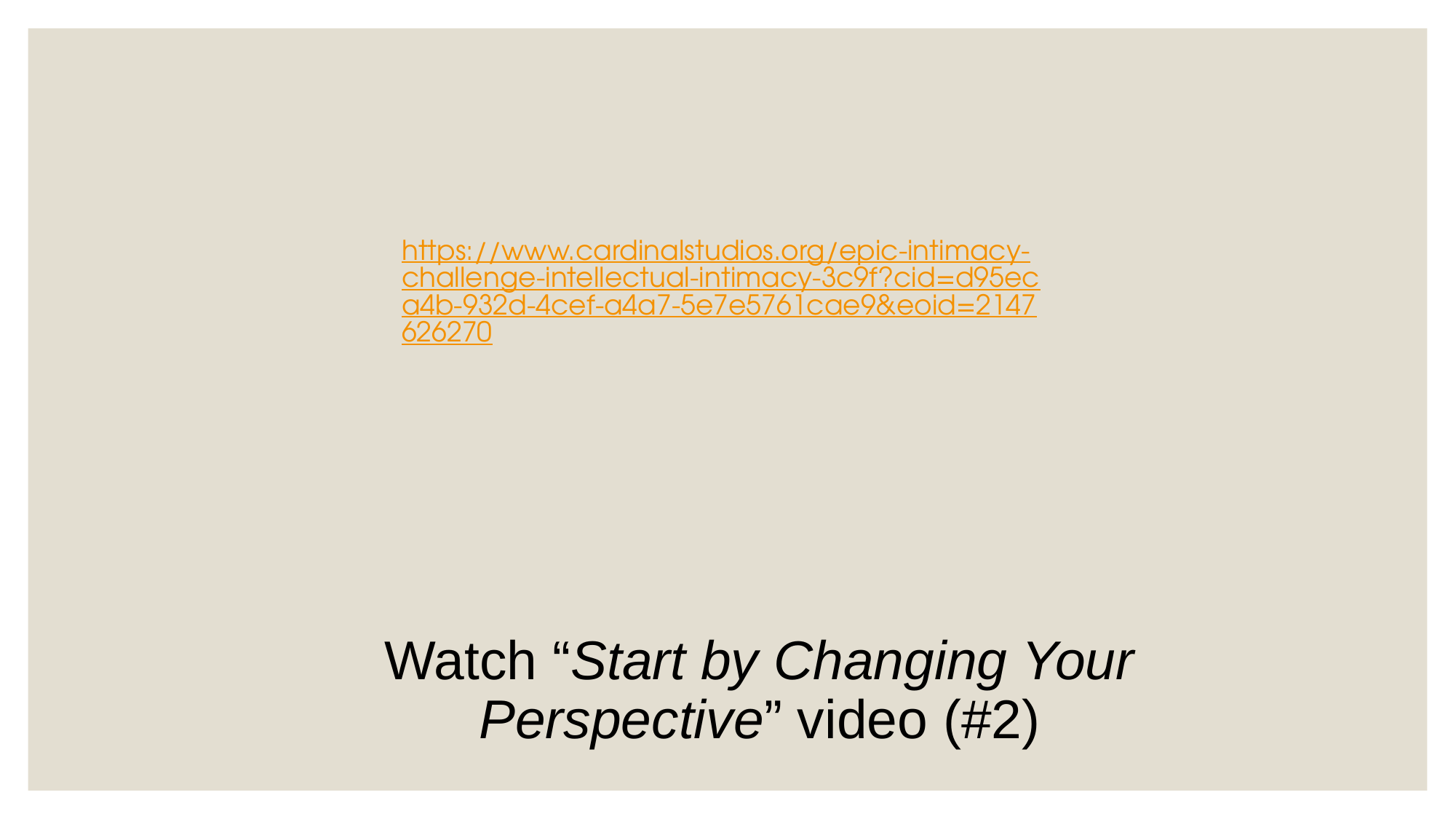

https://www.cardinalstudios.org/epic-intimacy-challenge-intellectual-intimacy-3c9f?cid=d95eca4b-932d-4cef-a4a7-5e7e5761cae9&eoid=2147626270

Watch “Start by Changing Your Perspective” video (#2)